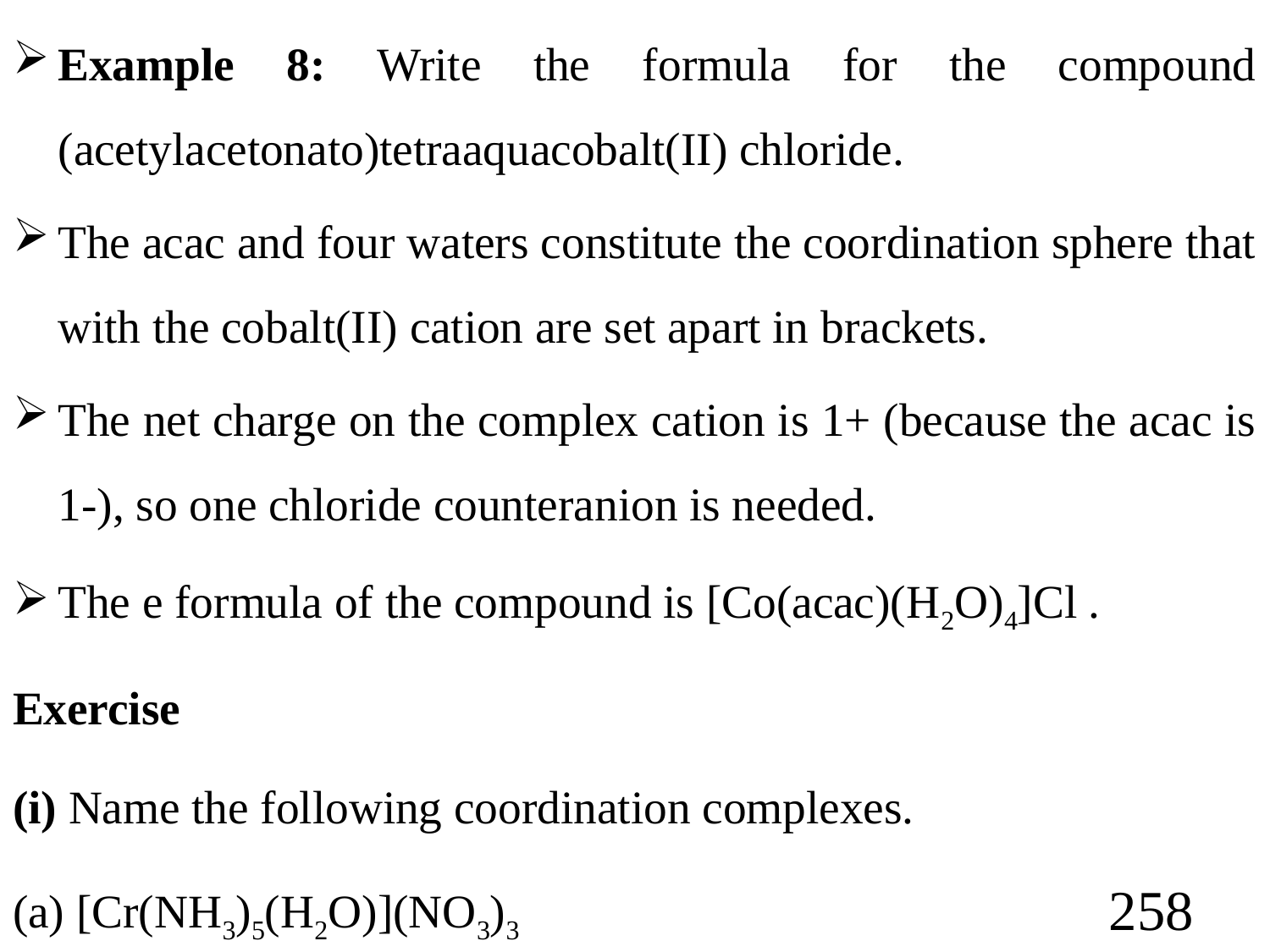

Example 8: Write the formula for the compound (acetylacetonato)tetraaquacobalt(II) chloride.
The acac and four waters constitute the coordination sphere that with the cobalt(II) cation are set apart in brackets.
The net charge on the complex cation is 1+ (because the acac is 1-), so one chloride counteranion is needed.
The e formula of the compound is [Co(acac)(H2O)4]Cl .
Exercise
(i) Name the following coordination complexes.
(a) [Cr(NH3)5(H2O)](NO3)3

258